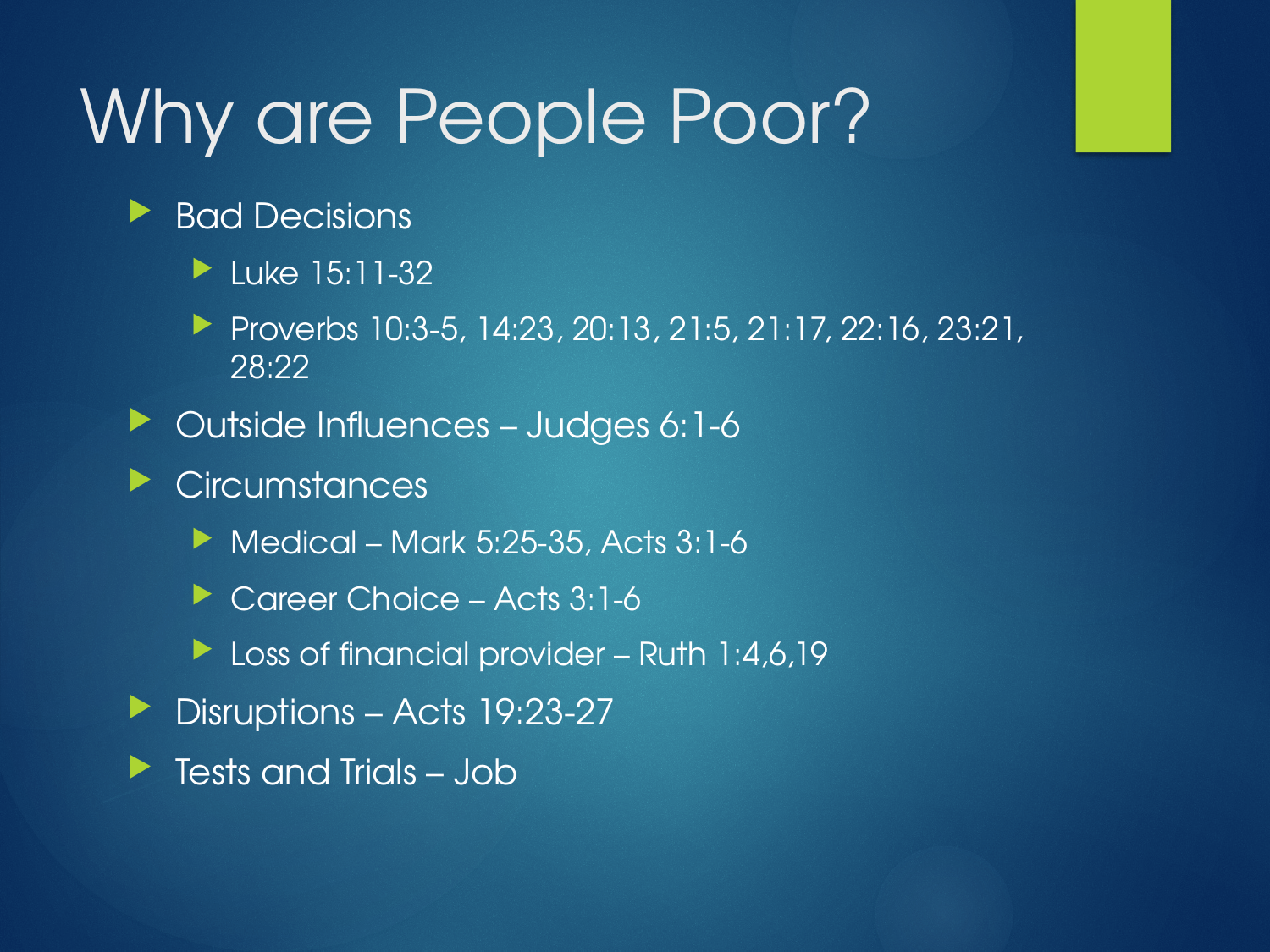

# Why are People Poor?
Bad Decisions
Luke 15:11-32
Proverbs 10:3-5, 14:23, 20:13, 21:5, 21:17, 22:16, 23:21, 28:22
Outside Influences – Judges 6:1-6
Circumstances
Medical – Mark 5:25-35, Acts 3:1-6
Career Choice – Acts 3:1-6
Loss of financial provider – Ruth 1:4,6,19
Disruptions – Acts 19:23-27
Tests and Trials – Job